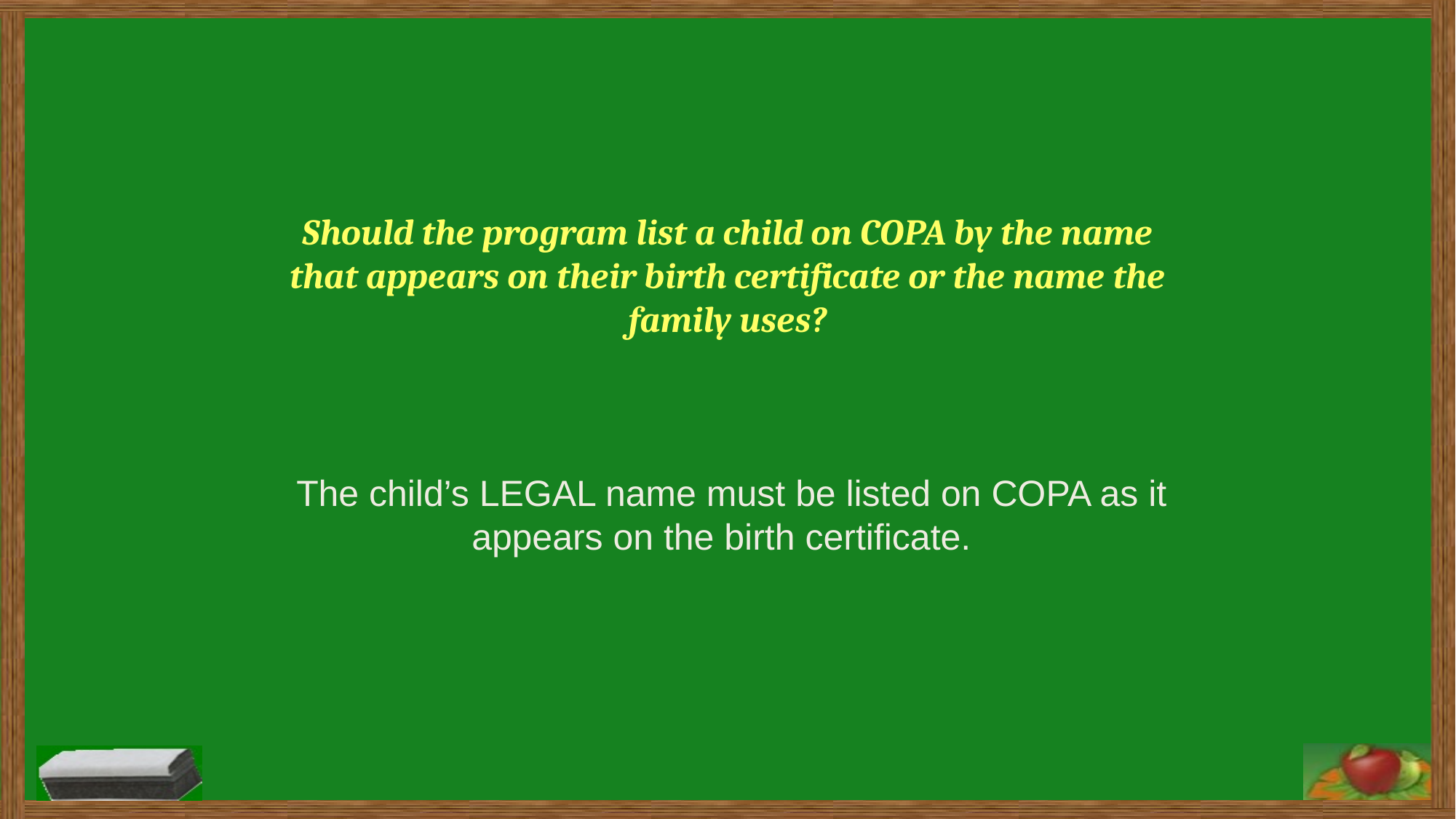

# Should the program list a child on COPA by the name that appears on their birth certificate or the name the family uses?
The child’s LEGAL name must be listed on COPA as it appears on the birth certificate.